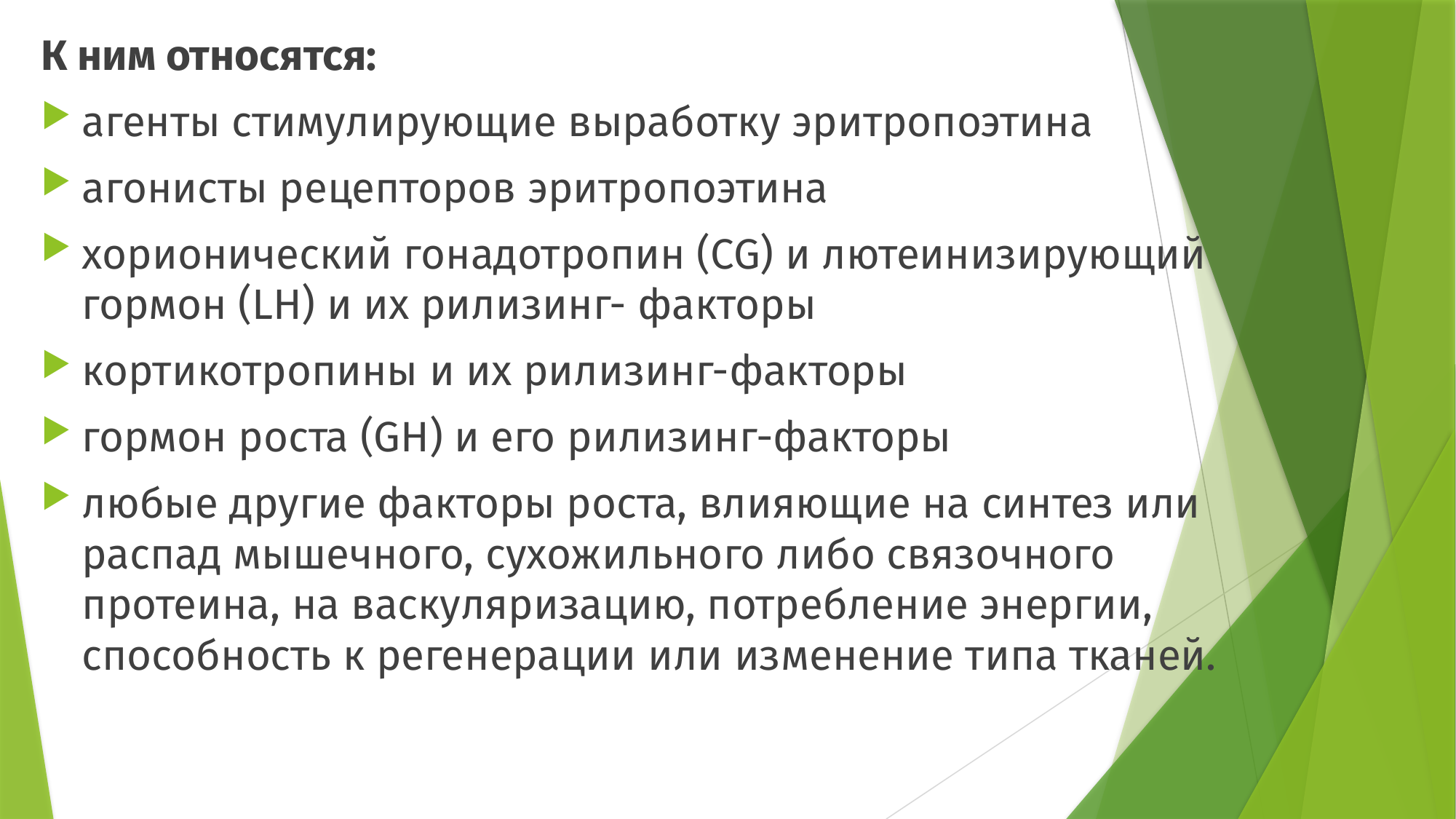

К ним относятся:
агенты стимулирующие выработку эритропоэтина
агонисты рецепторов эритропоэтина
хорионический гонадотропин (CG) и лютеинизирующий гормон (LH) и их рилизинг- факторы
кортикотропины и их рилизинг-факторы
гормон роста (GH) и его рилизинг-факторы
любые другие факторы роста, влияющие на синтез или распад мышечного, сухожильного либо связочного протеина, на васкуляризацию, потребление энергии, способность к регенерации или изменение типа тканей.